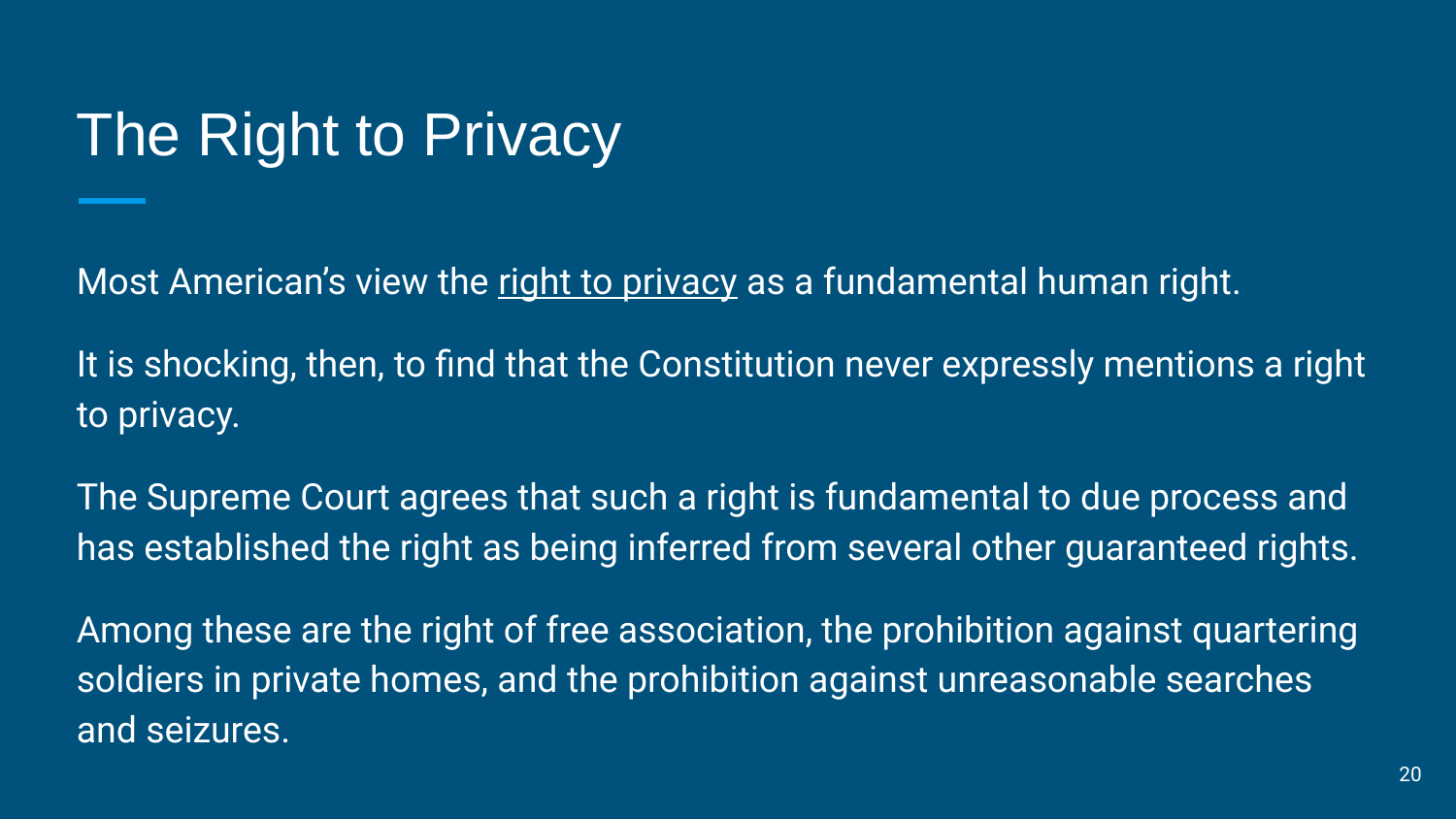

# The Right to Privacy
Most American’s view the right to privacy as a fundamental human right.
It is shocking, then, to find that the Constitution never expressly mentions a right to privacy.
The Supreme Court agrees that such a right is fundamental to due process and has established the right as being inferred from several other guaranteed rights.
Among these are the right of free association, the prohibition against quartering soldiers in private homes, and the prohibition against unreasonable searches and seizures.
20